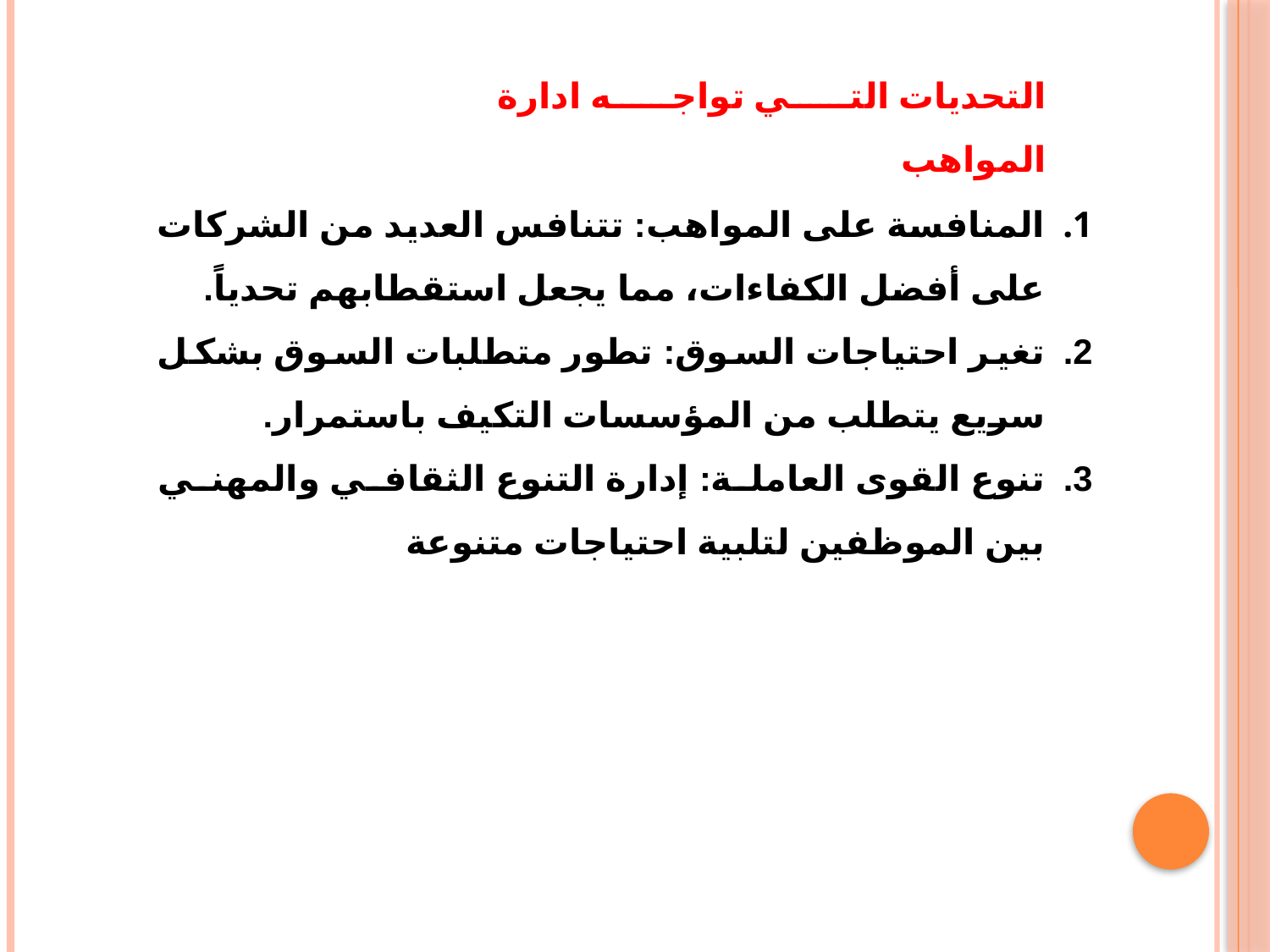

التحديات التي تواجه ادارة المواهب
المنافسة على المواهب: تتنافس العديد من الشركات على أفضل الكفاءات، مما يجعل استقطابهم تحدياً.
تغير احتياجات السوق: تطور متطلبات السوق بشكل سريع يتطلب من المؤسسات التكيف باستمرار.
تنوع القوى العاملة: إدارة التنوع الثقافي والمهني بين الموظفين لتلبية احتياجات متنوعة